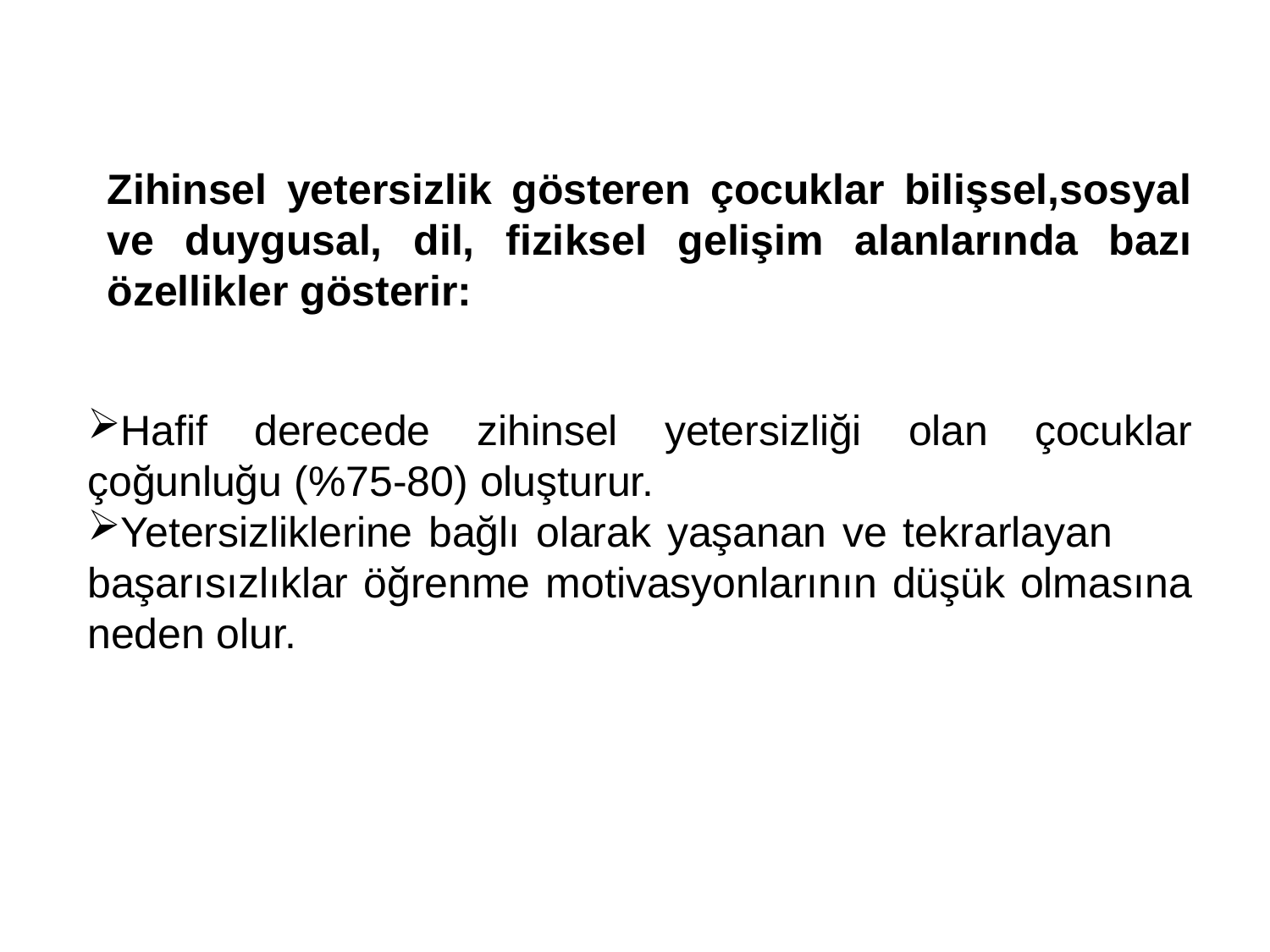

Zihinsel yetersizlik gösteren çocuklar bilişsel,sosyal ve duygusal, dil, fiziksel gelişim alanlarında bazı özellikler gösterir:

Hafif derecede zihinsel yetersizliği olan çocuklar çoğunluğu (%75-80) oluşturur.
Yetersizliklerine bağlı olarak yaşanan ve tekrarlayan      başarısızlıklar öğrenme motivasyonlarının düşük olmasına neden olur.